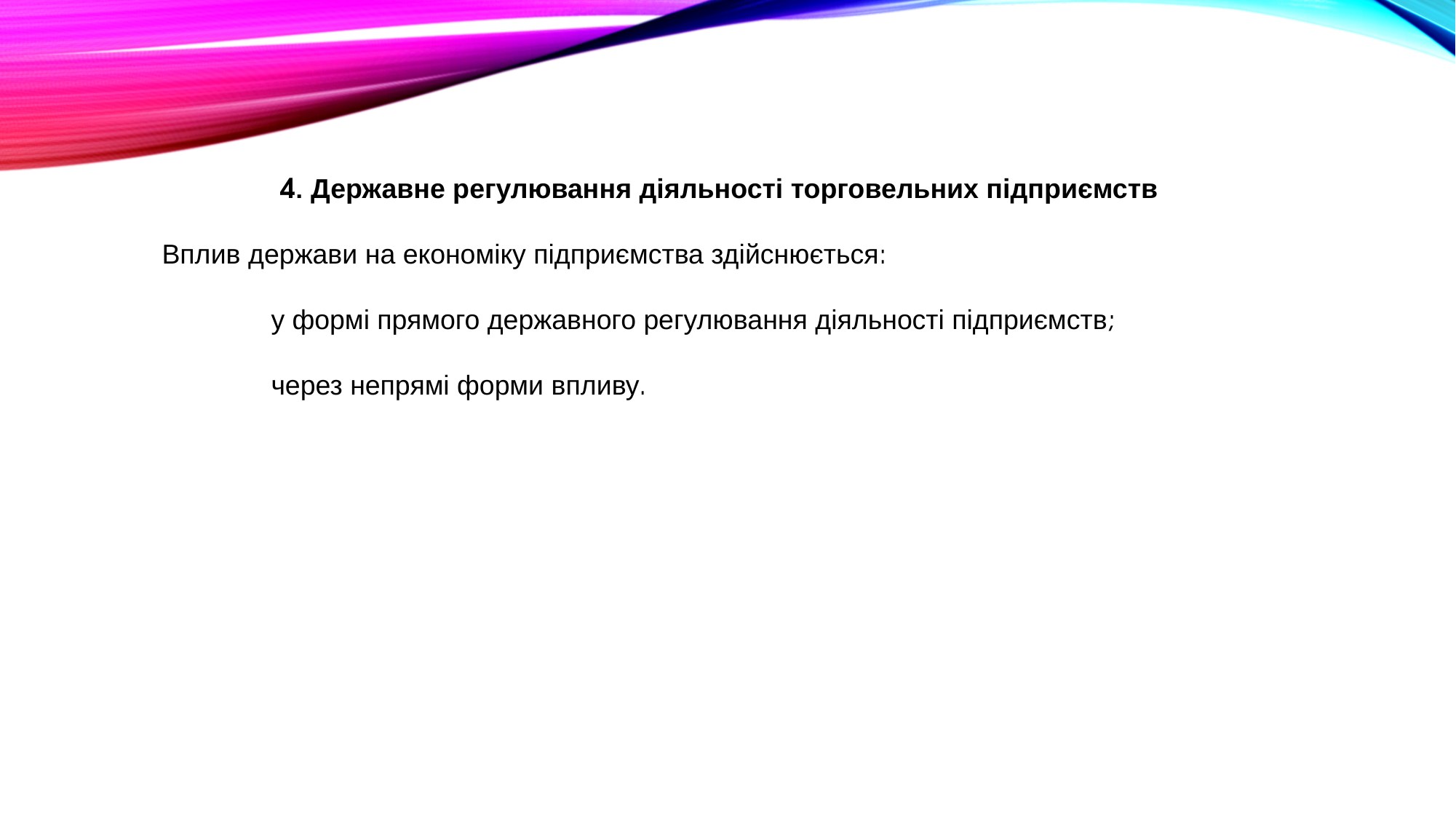

4. Державне регулювання діяльності торговельних підприємств

Вплив держави на економіку підприємства здійснюється:

	у формі прямого державного регулювання діяльності підприємств;

	через непрямі форми впливу.